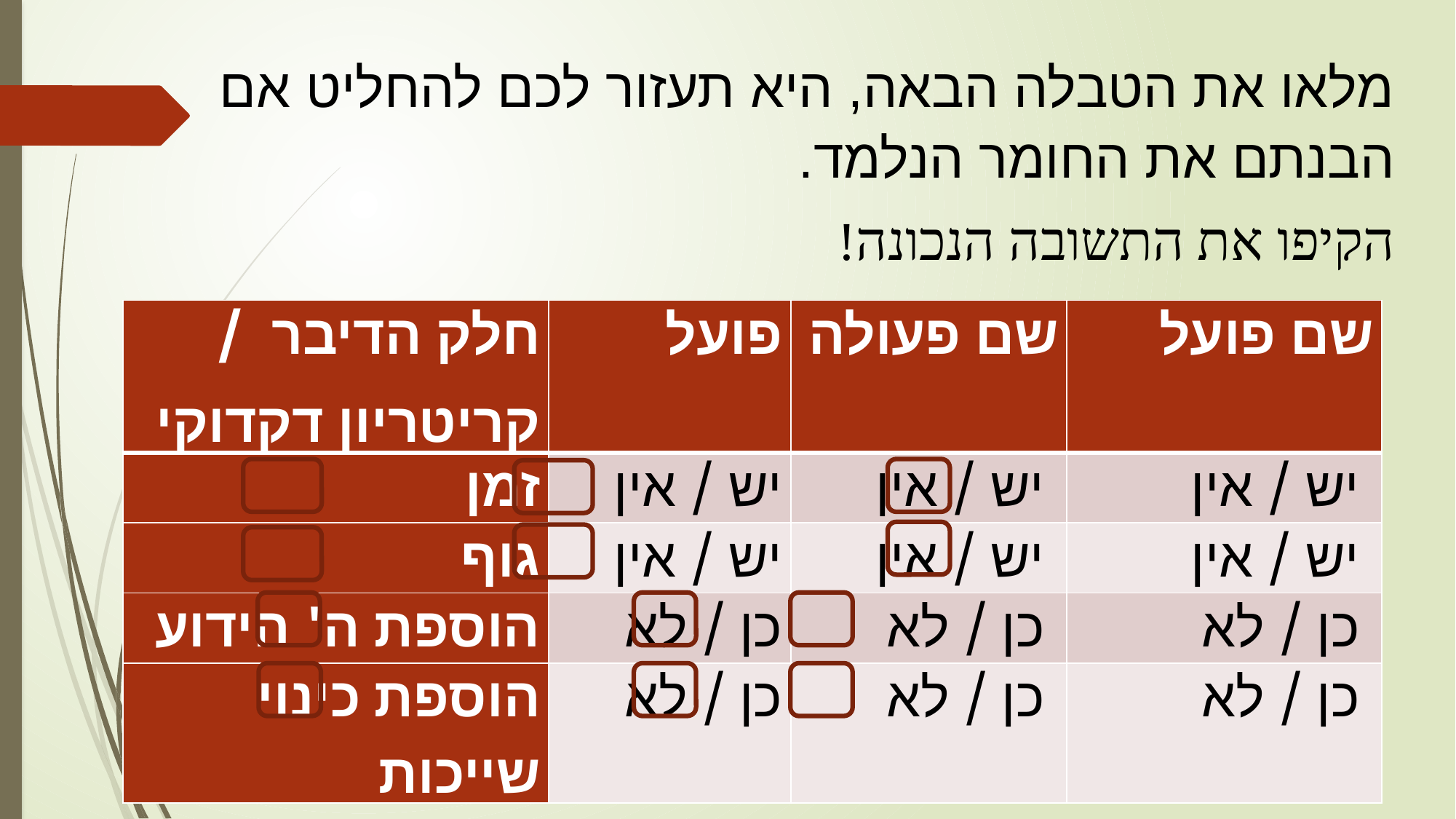

מלאו את הטבלה הבאה, היא תעזור לכם להחליט אם הבנתם את החומר הנלמד.
הקיפו את התשובה הנכונה!
| חלק הדיבר  / קריטריון דקדוקי | פועל | שם פעולה | שם פועל |
| --- | --- | --- | --- |
| זמן | יש / אין | יש / אין | יש / אין |
| גוף | יש / אין | יש / אין | יש / אין |
| הוספת ה' הידוע | כן / לא | כן / לא | כן / לא |
| הוספת כינוי שייכות | כן / לא | כן / לא | כן / לא |